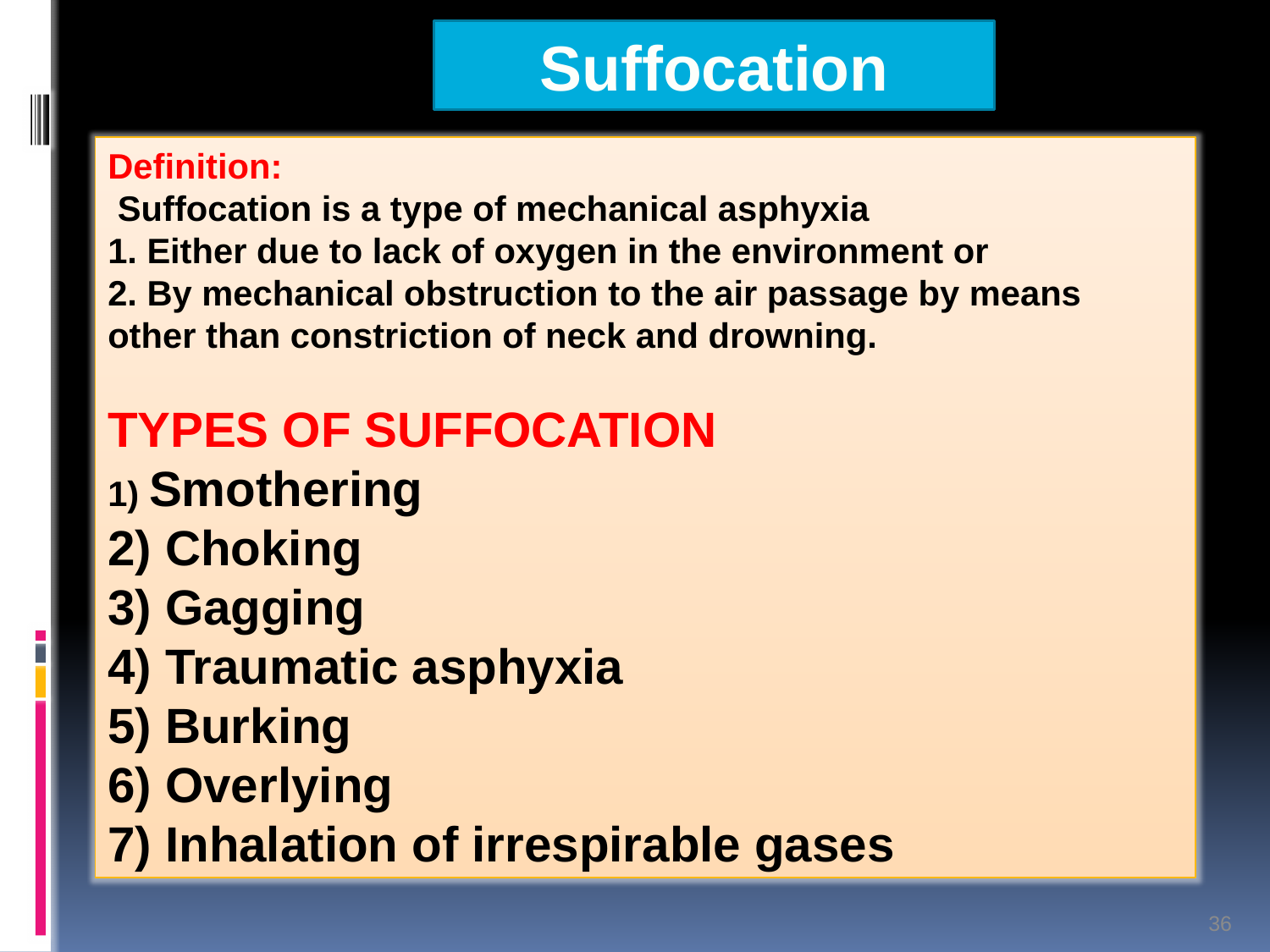

Suffocation
Definition:
 Suffocation is a type of mechanical asphyxia
1. Either due to lack of oxygen in the environment or
2. By mechanical obstruction to the air passage by means
other than constriction of neck and drowning.

TYPES OF SUFFOCATION
1) Smothering
2) Choking
3) Gagging
4) Traumatic asphyxia
5) Burking
6) Overlying
7) Inhalation of irrespirable gases

36